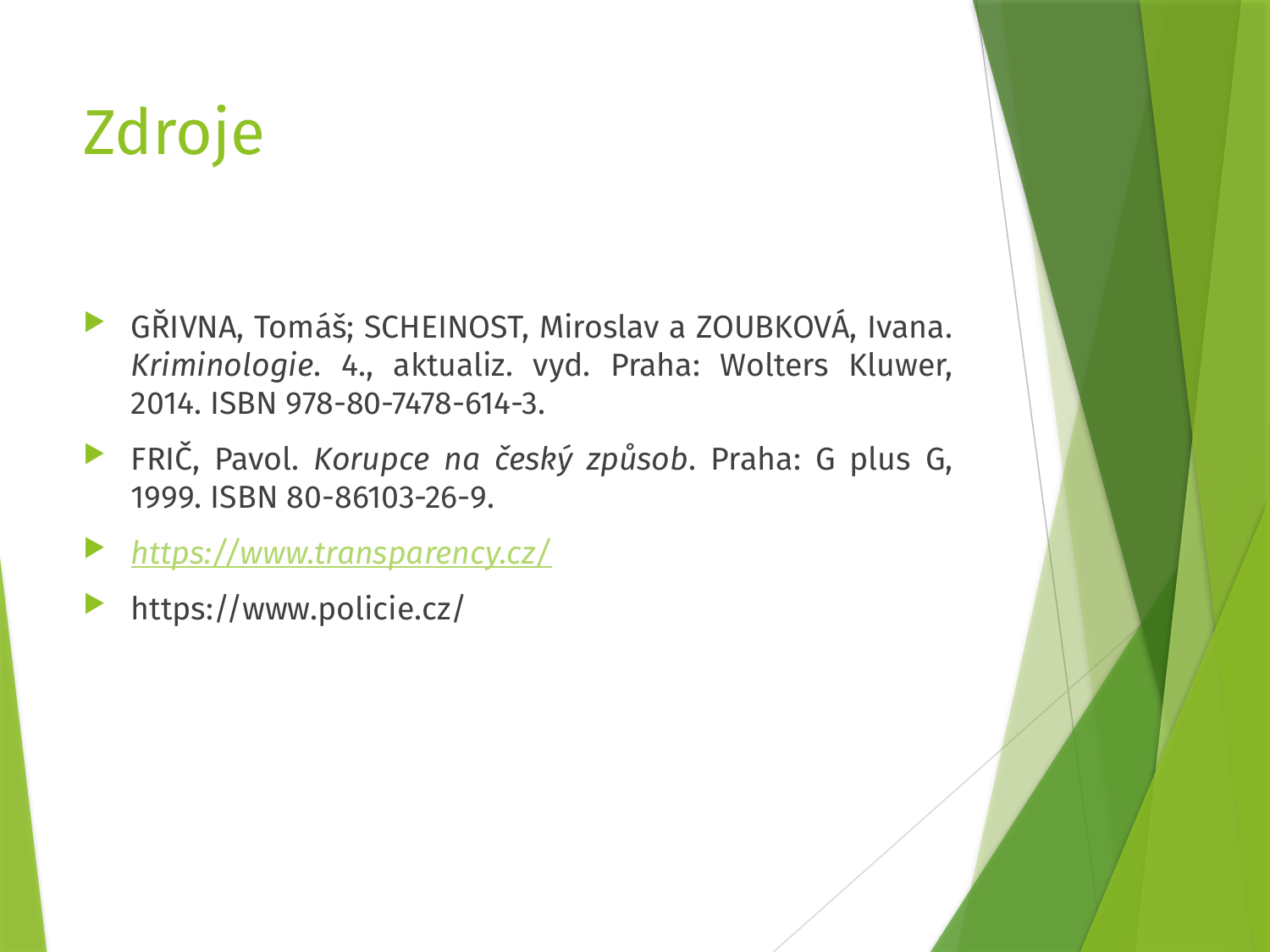

# Zdroje
GŘIVNA, Tomáš; SCHEINOST, Miroslav a ZOUBKOVÁ, Ivana. Kriminologie. 4., aktualiz. vyd. Praha: Wolters Kluwer, 2014. ISBN 978-80-7478-614-3.
FRIČ, Pavol. Korupce na český způsob. Praha: G plus G, 1999. ISBN 80-86103-26-9.
https://www.transparency.cz/
https://www.policie.cz/